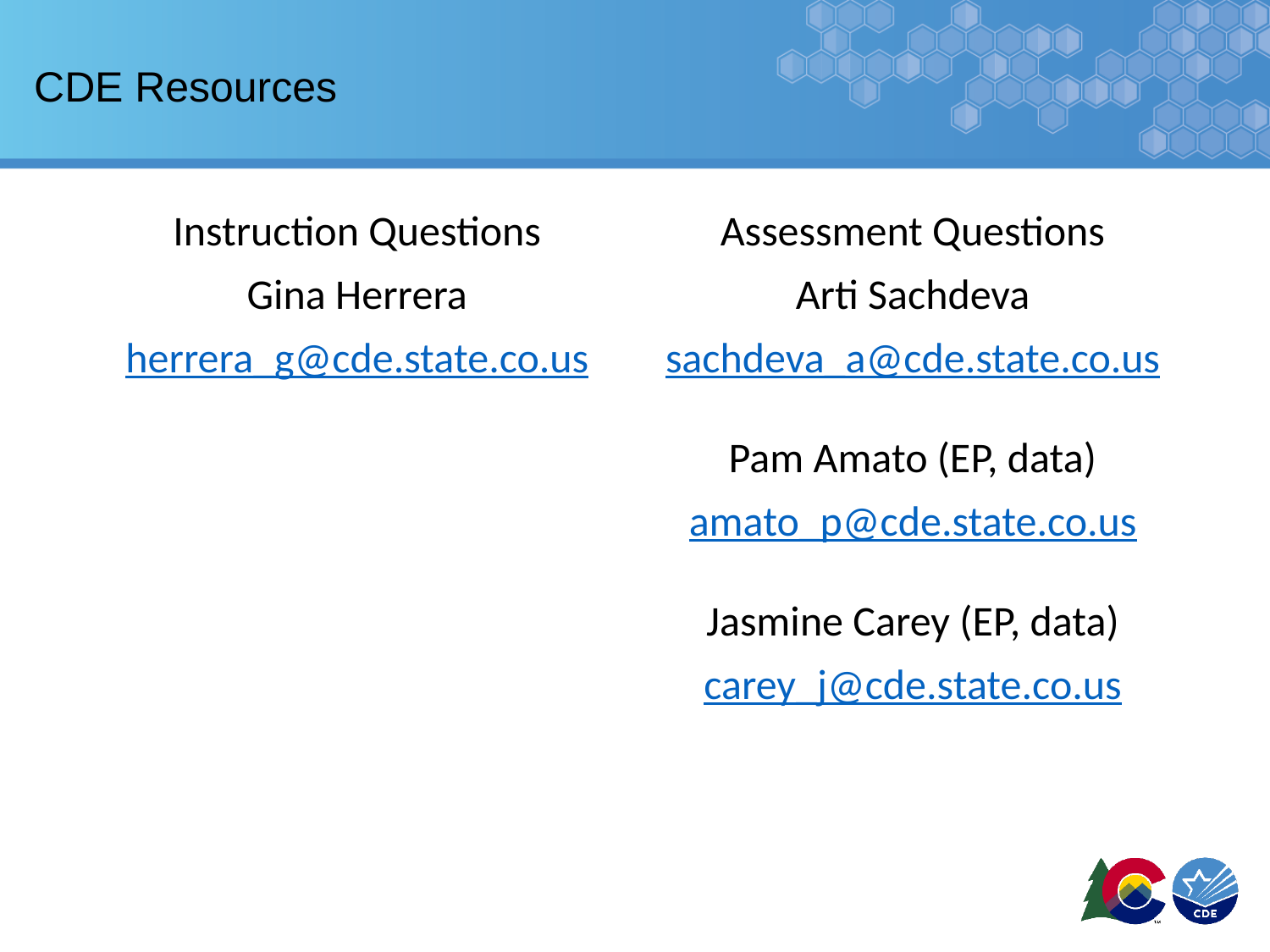

# CDE Resources
Instruction Questions
Gina Herrera
herrera_g@cde.state.co.us

Assessment Questions
Arti Sachdeva
sachdeva_a@cde.state.co.us

Pam Amato (EP, data)
amato_p@cde.state.co.us

Jasmine Carey (EP, data)
carey_j@cde.state.co.us